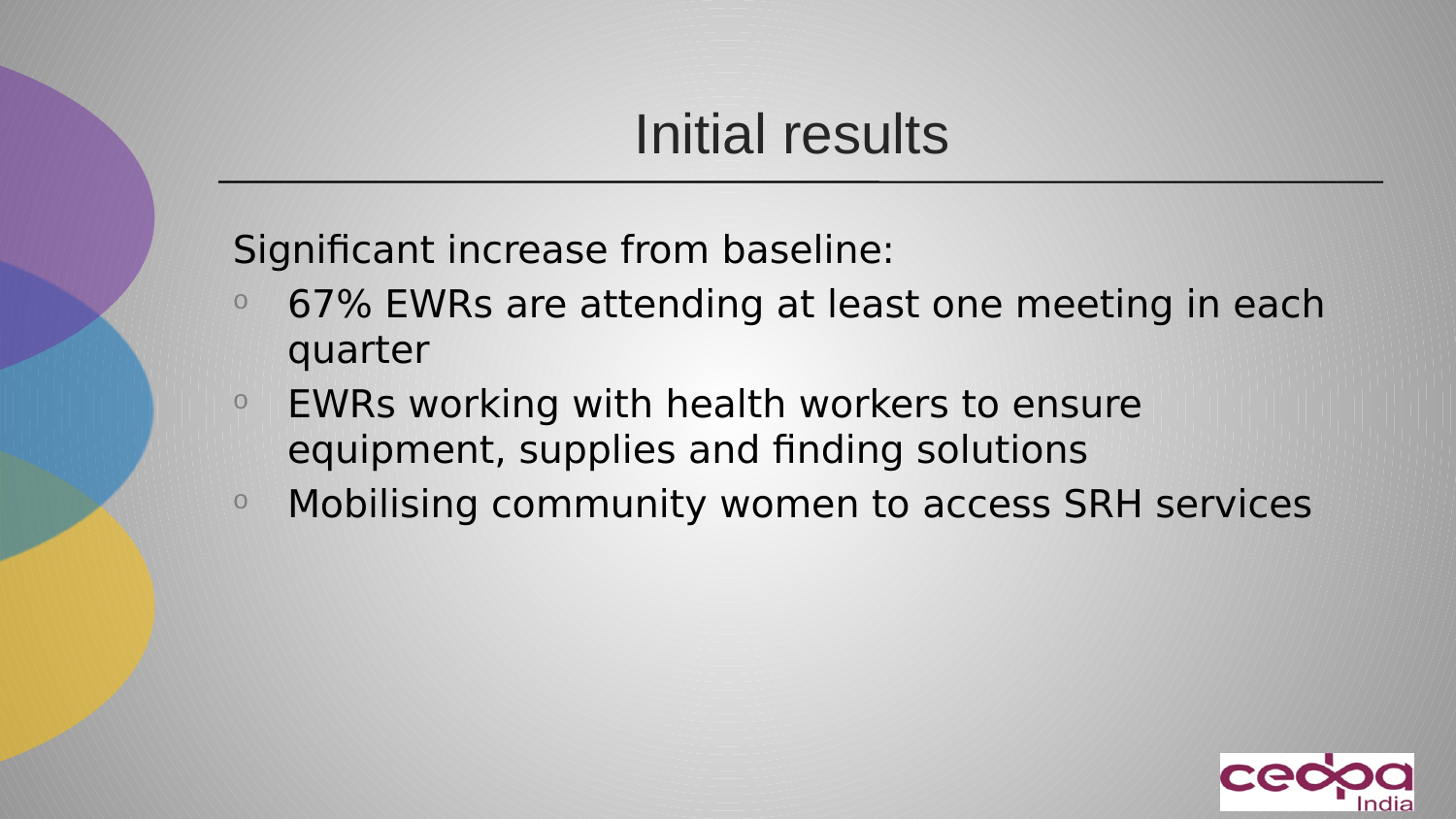

# Initial results
Significant increase from baseline:
67% EWRs are attending at least one meeting in each quarter
EWRs working with health workers to ensure equipment, supplies and finding solutions
Mobilising community women to access SRH services